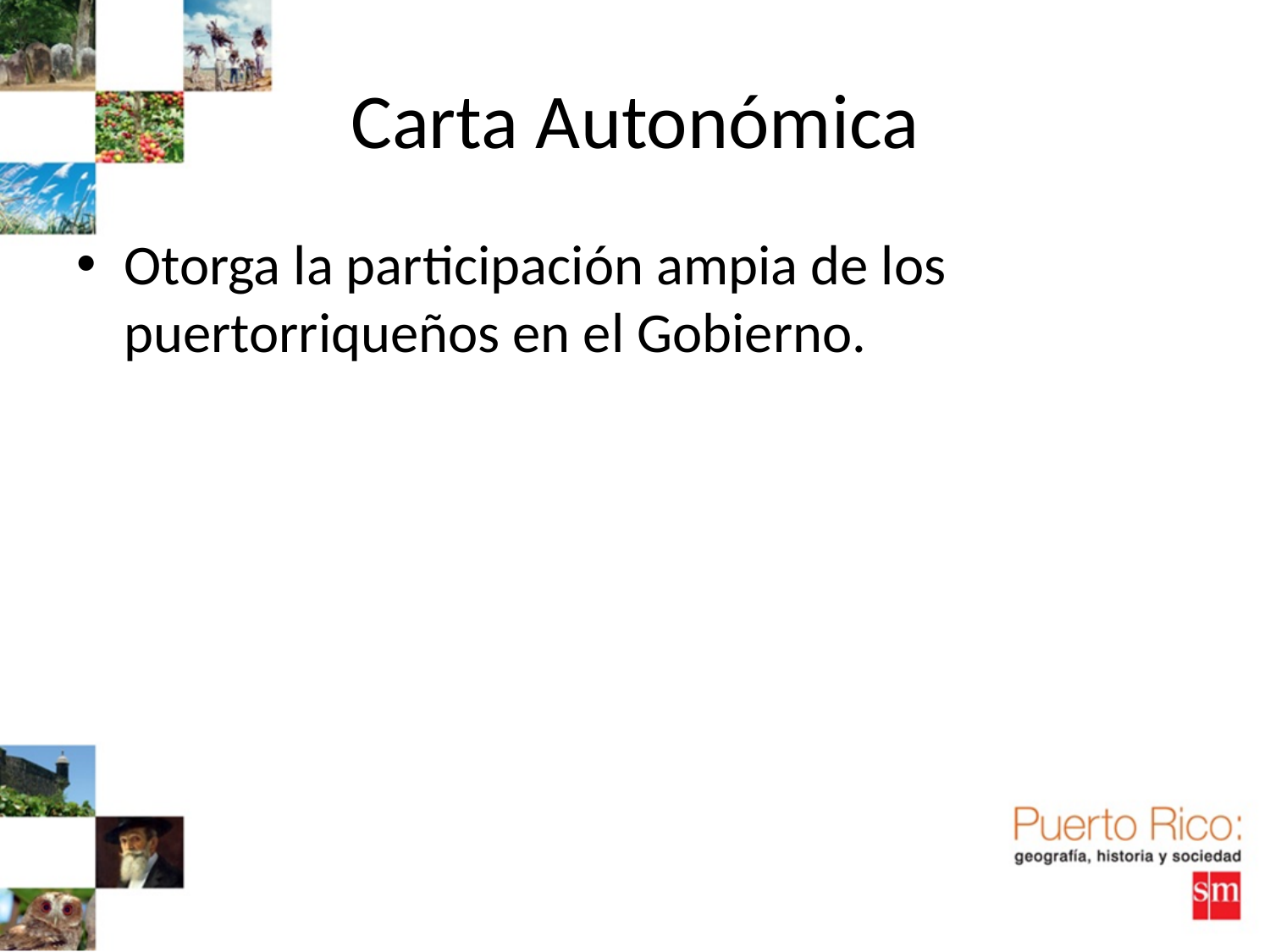

# Carta Autonómica
Otorga la participación ampia de los puertorriqueños en el Gobierno.